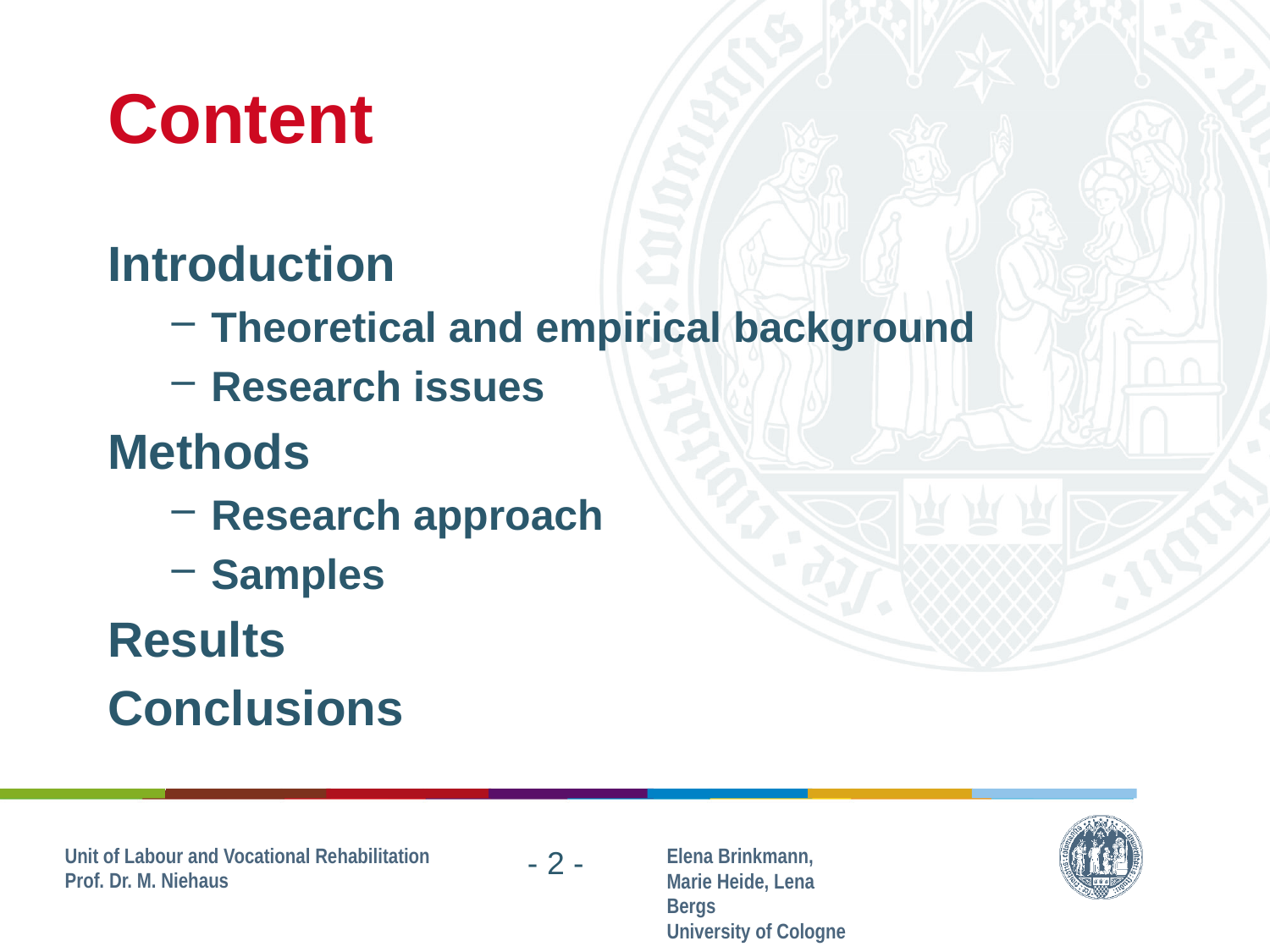

# Content
Introduction
Theoretical and empirical background
Research issues
Methods
Research approach
Samples
Results
Conclusions

Elena Brinkmann, Marie Heide, Lena Bergs
University of Cologne